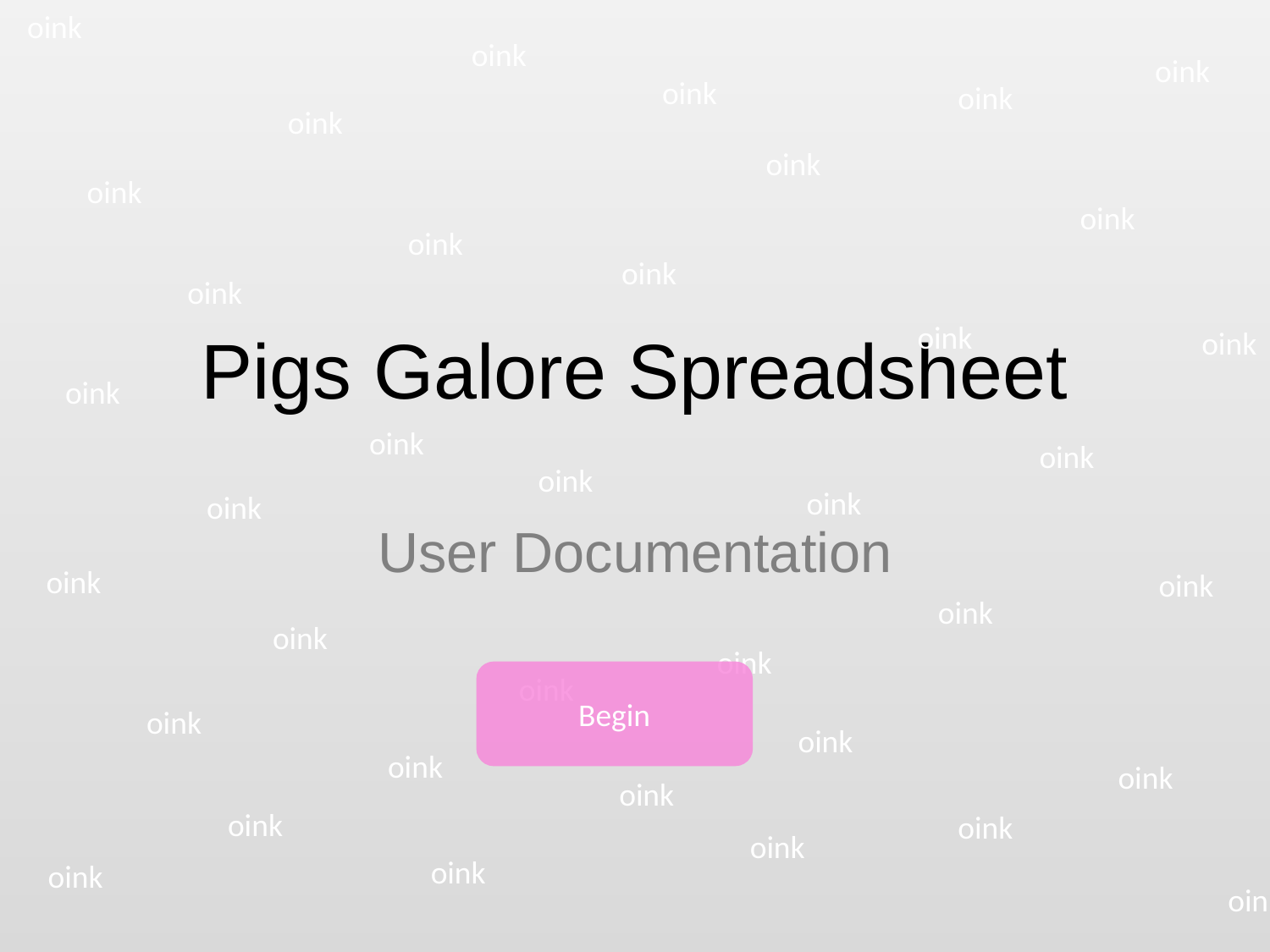

oink
oink
oink
oink
oink
oink
oink
oink
oink
oink
oink
# Pigs Galore Spreadsheet
oink
oink
oink
oink
oink
oink
oink
oink
oink
User Documentation
oink
oink
oink
oink
oink
Begin
oink
oink
oink
oink
oink
oink
oink
oink
oink
oink
oink
oink